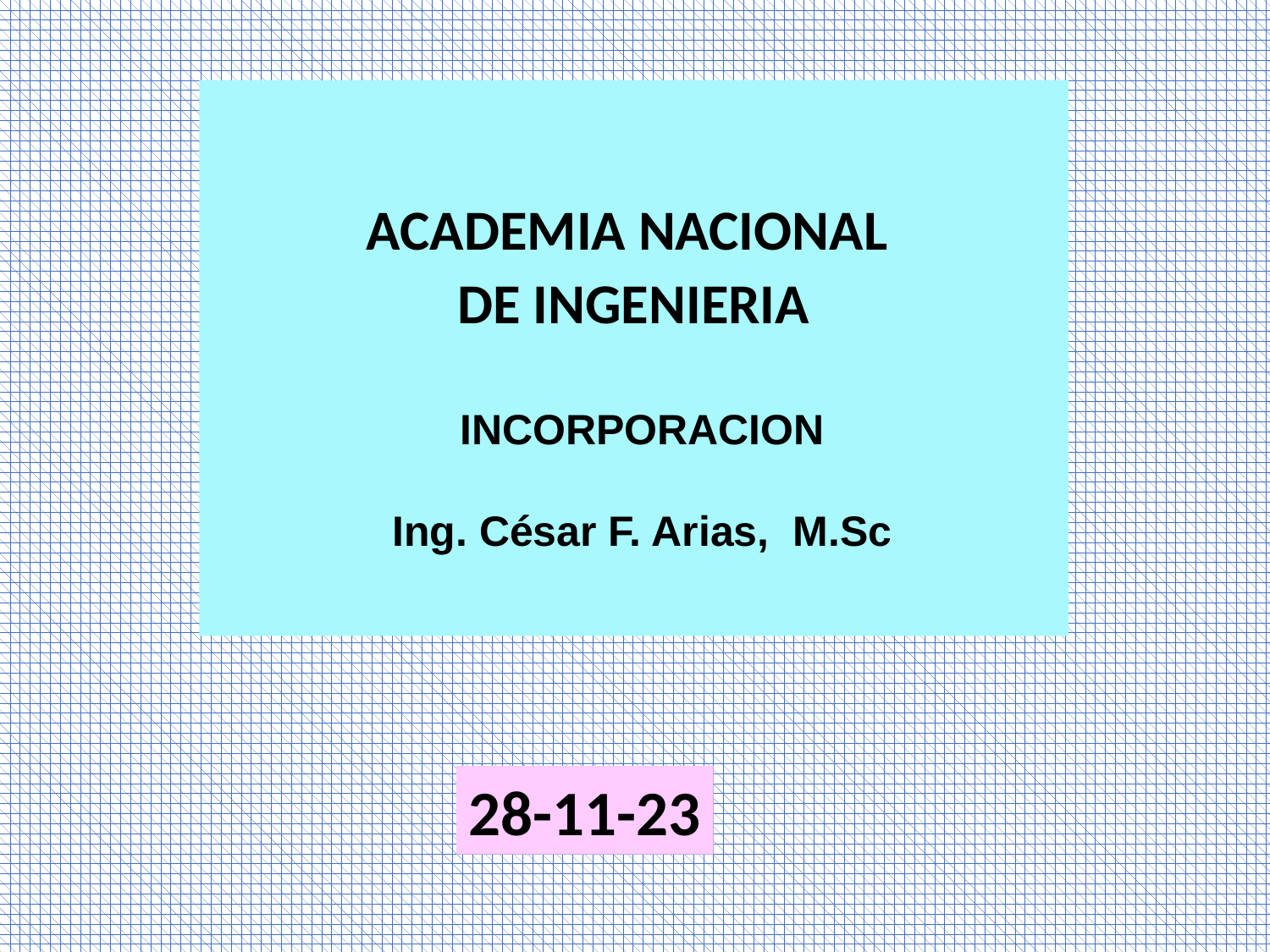

ACADEMIA NACIONAL
DE INGENIERIA

INCORPORACION

Ing. César F. Arias,  M.Sc

28-11-23